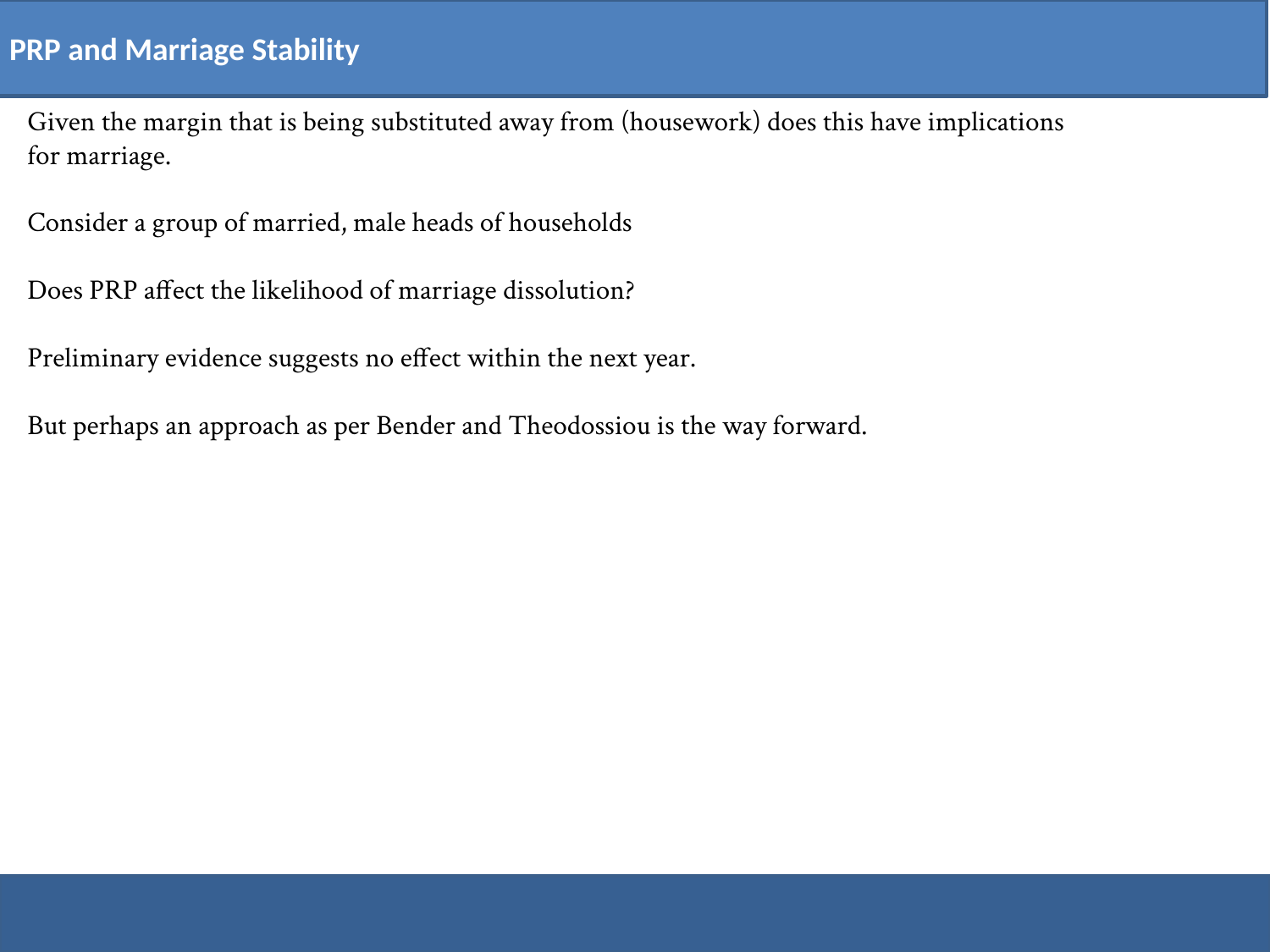

PRP and Marriage Stability
Given the margin that is being substituted away from (housework) does this have implications for marriage.

Consider a group of married, male heads of households

Does PRP affect the likelihood of marriage dissolution?

Preliminary evidence suggests no effect within the next year.

But perhaps an approach as per Bender and Theodossiou is the way forward.